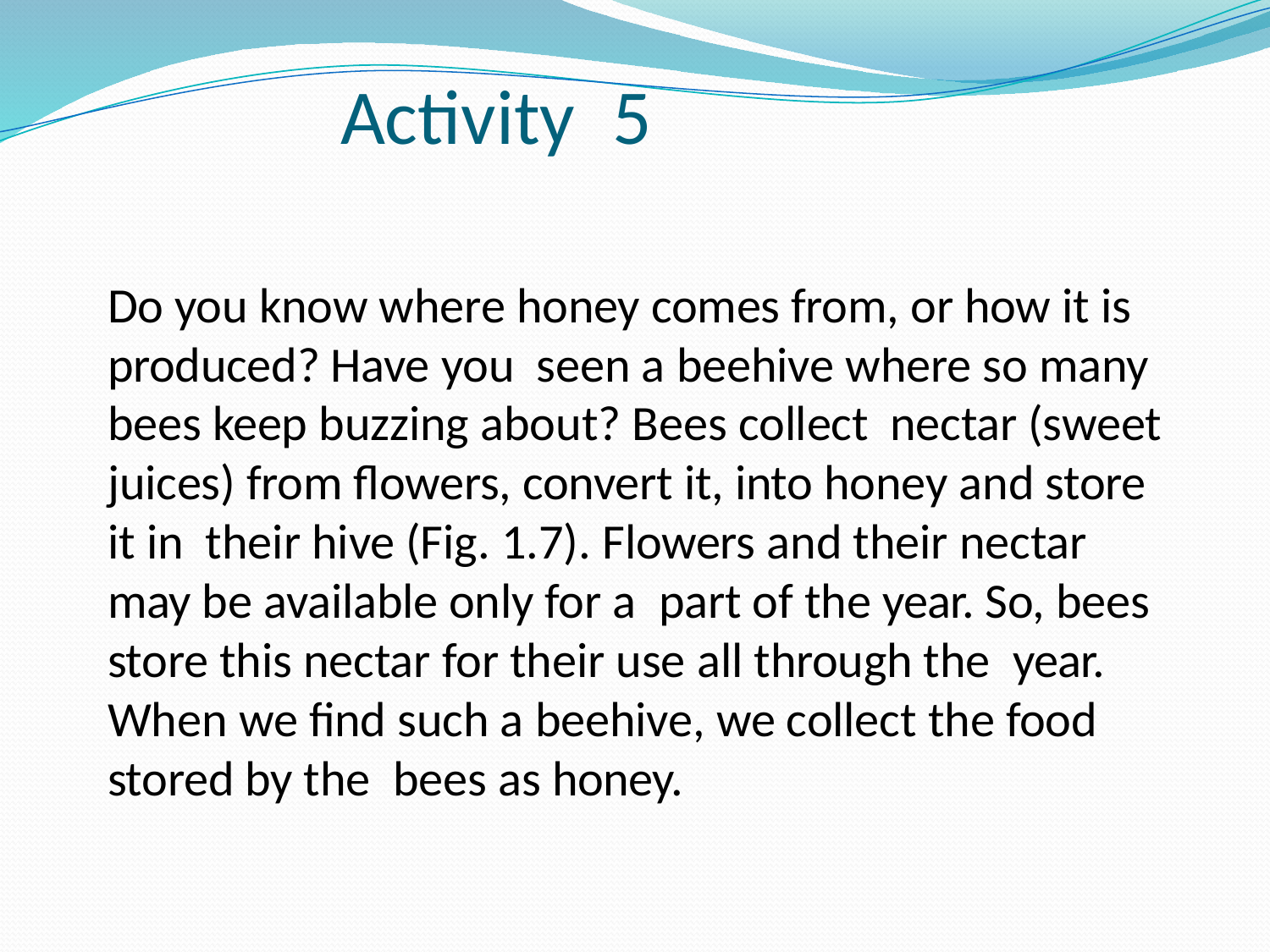

# Activity	5

Do you know where honey comes from, or how it is produced? Have you  seen a beehive where so many bees keep buzzing about? Bees collect  nectar (sweet juices) from flowers, convert it, into honey and store it in  their hive (Fig. 1.7). Flowers and their nectar may be available only for a  part of the year. So, bees store this nectar for their use all through the  year. When we find such a beehive, we collect the food stored by the  bees as honey.